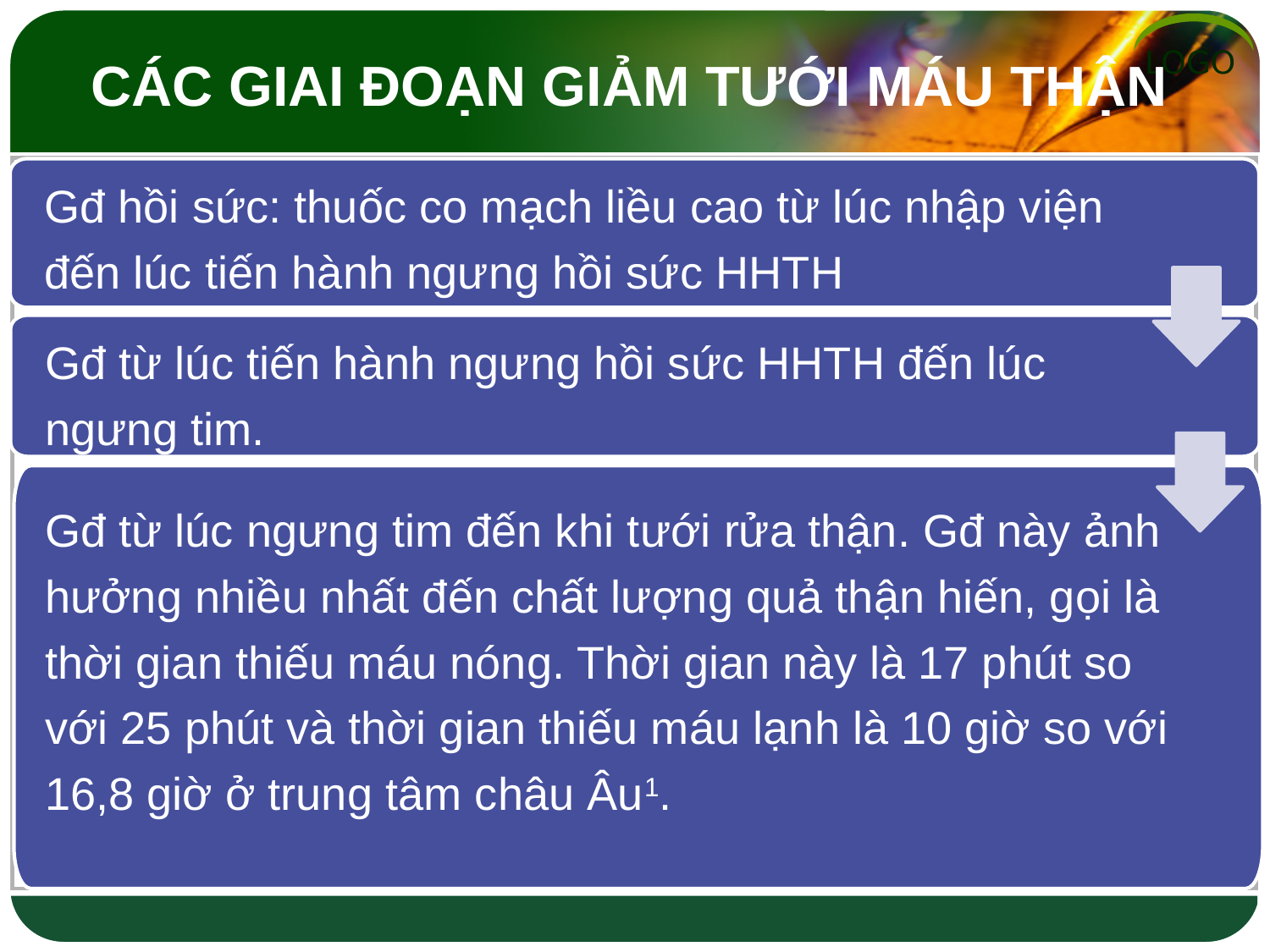

# CÁC GIAI ĐOẠN GIẢM TƯỚI MÁU THẬN

Gđ hồi sức: thuốc co mạch liều cao từ lúc nhập viện đến lúc tiến hành ngưng hồi sức HHTH
Gđ từ lúc tiến hành ngưng hồi sức HHTH đến lúc ngưng tim.
Gđ từ lúc ngưng tim đến khi tưới rửa thận. Gđ này ảnh hưởng nhiều nhất đến chất lượng quả thận hiến, gọi là thời gian thiếu máu nóng. Thời gian này là 17 phút so với 25 phút và thời gian thiếu máu lạnh là 10 giờ so với 16,8 giờ ở trung tâm châu Âu1.